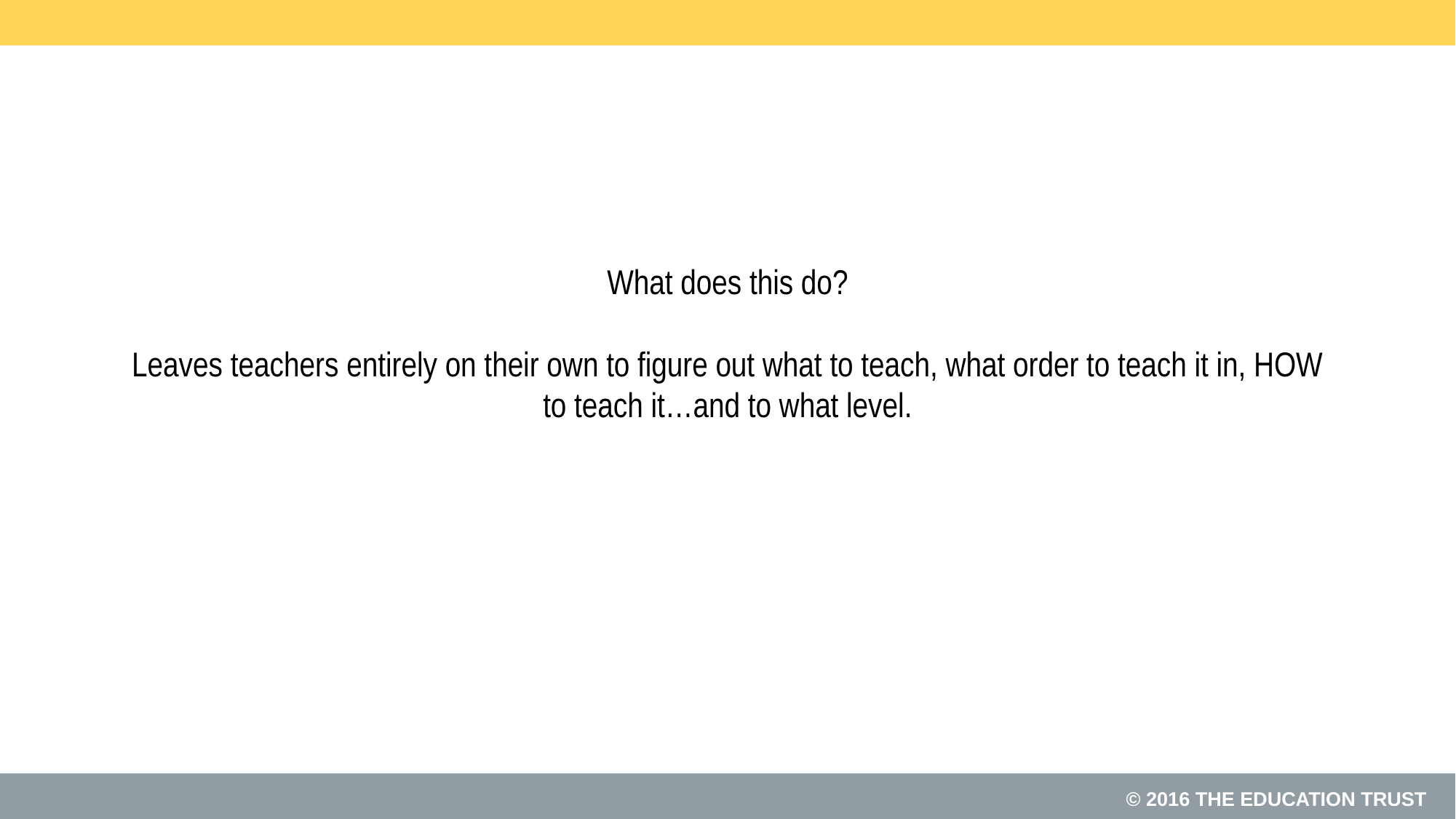

# What does this do? Leaves teachers entirely on their own to figure out what to teach, what order to teach it in, HOW to teach it…and to what level.